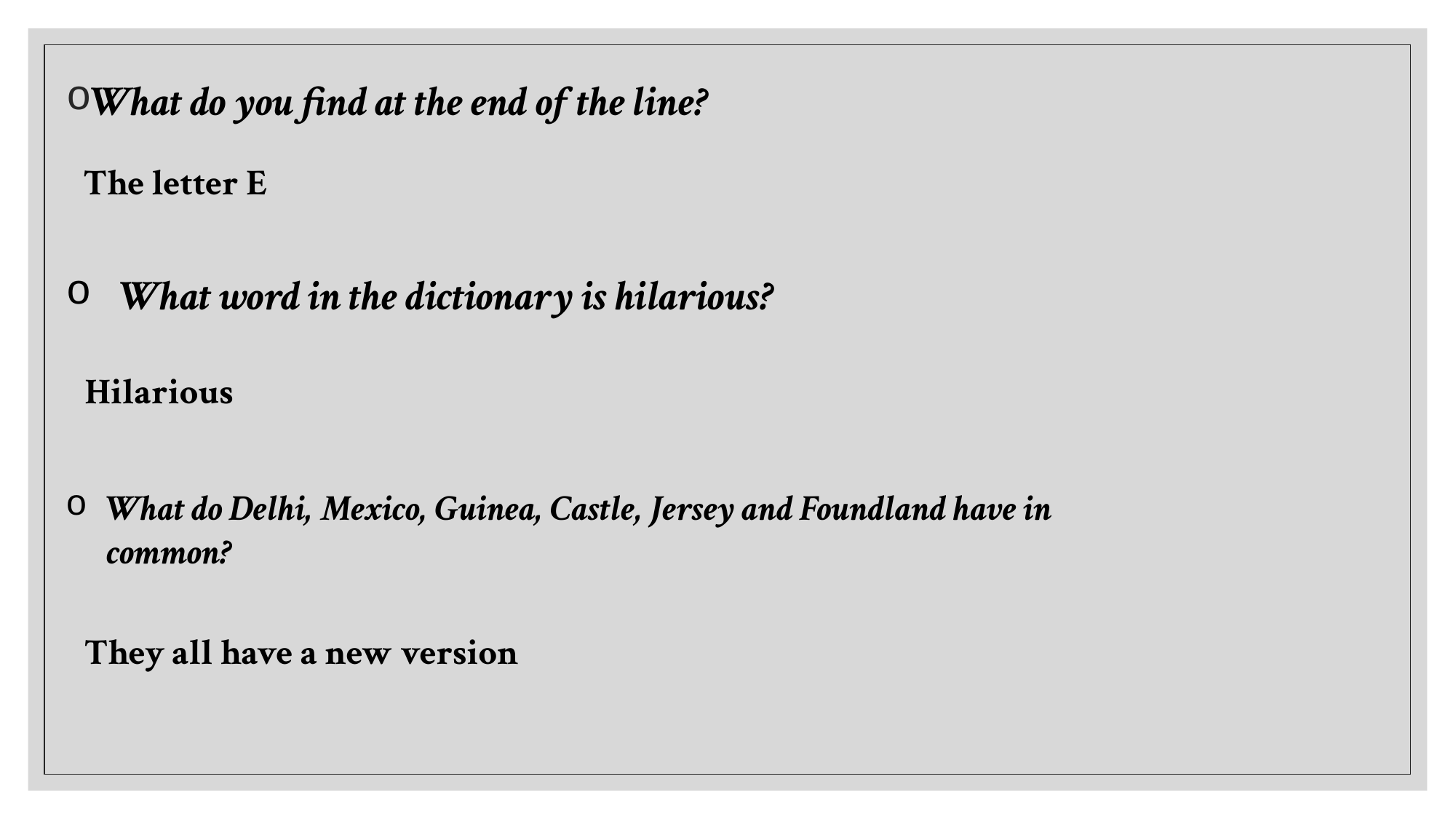

What do you find at the end of the line?
The letter E
What word in the dictionary is hilarious?
Hilarious
What do Delhi, Mexico, Guinea, Castle, Jersey and Foundland have in common?
They all have a new version